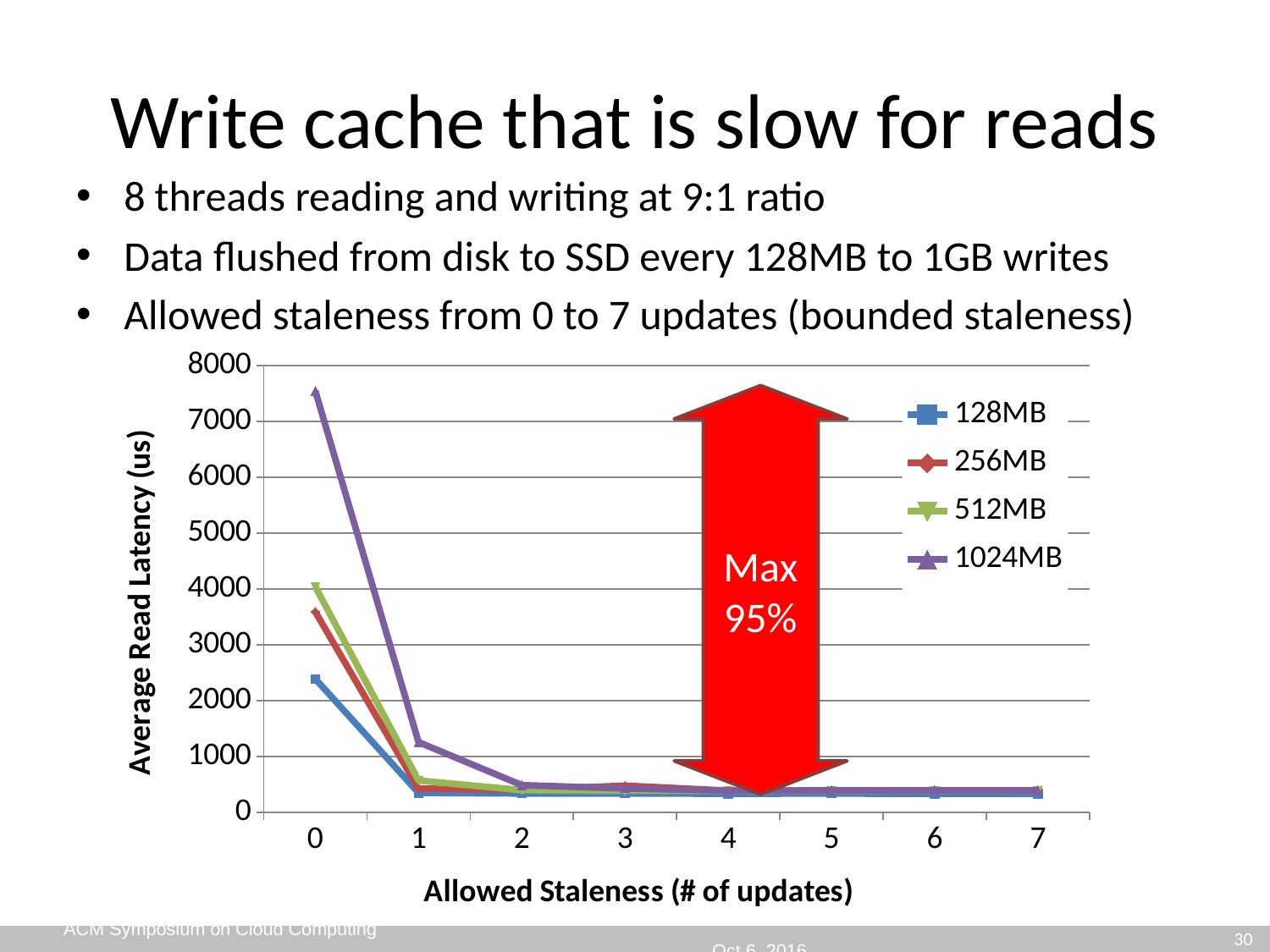

# Write cache that is slow for reads
8 threads reading and writing at 9:1 ratio
Data flushed from disk to SSD every 128MB to 1GB writes
Allowed staleness from 0 to 7 updates (bounded staleness)

### Chart

| Category | 128MB | 256MB | 512MB | 1024MB |
|---|---|---|---|---|
| 0 | 2389.238 | 3591.141 | 4041.621 | 7548.289 |
| 1 | 346.095 | 422.942 | 567.8509999999977 | 1254.474 |
| 2 | 335.301 | 401.539 | 394.184 | 485.04 |
| 3 | 333.962 | 474.713 | 386.403 | 424.568 |
| 4 | 331.41 | 385.879 | 384.617 | 386.367 |
| 5 | 333.246 | 384.91 | 382.965 | 389.891 |
| 6 | 331.014 | 386.336 | 385.614 | 389.207 |
| 7 | 332.604 | 385.228 | 383.846 | 388.9859999999989 |
Max
95%
30